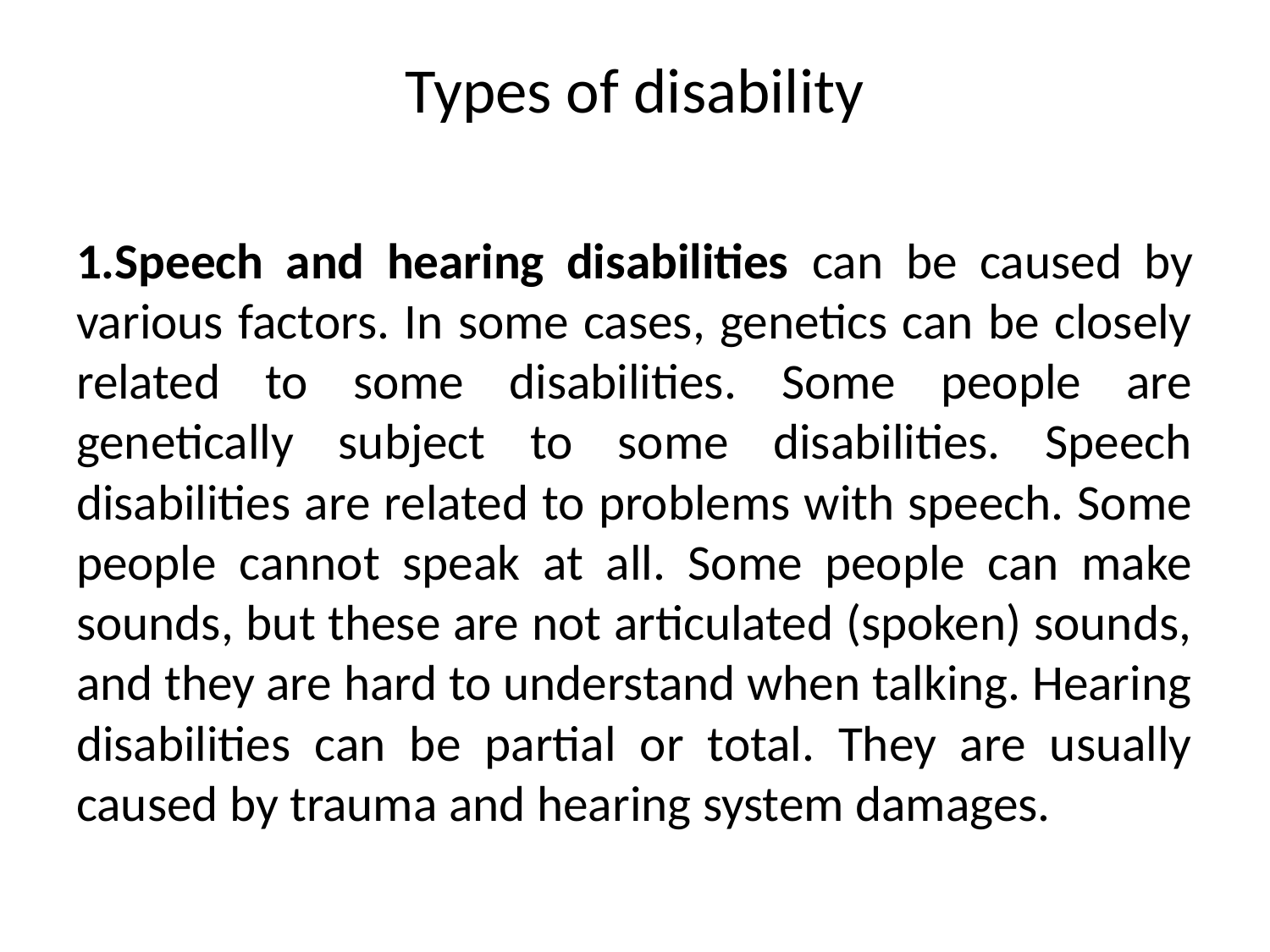

# Types of disability
1.Speech and hearing disabilities can be caused by various factors. In some cases, genetics can be closely related to some disabilities. Some people are genetically subject to some disabilities. Speech disabilities are related to problems with speech. Some people cannot speak at all. Some people can make sounds, but these are not articulated (spoken) sounds, and they are hard to understand when talking. Hearing disabilities can be partial or total. They are usually caused by trauma and hearing system damages.